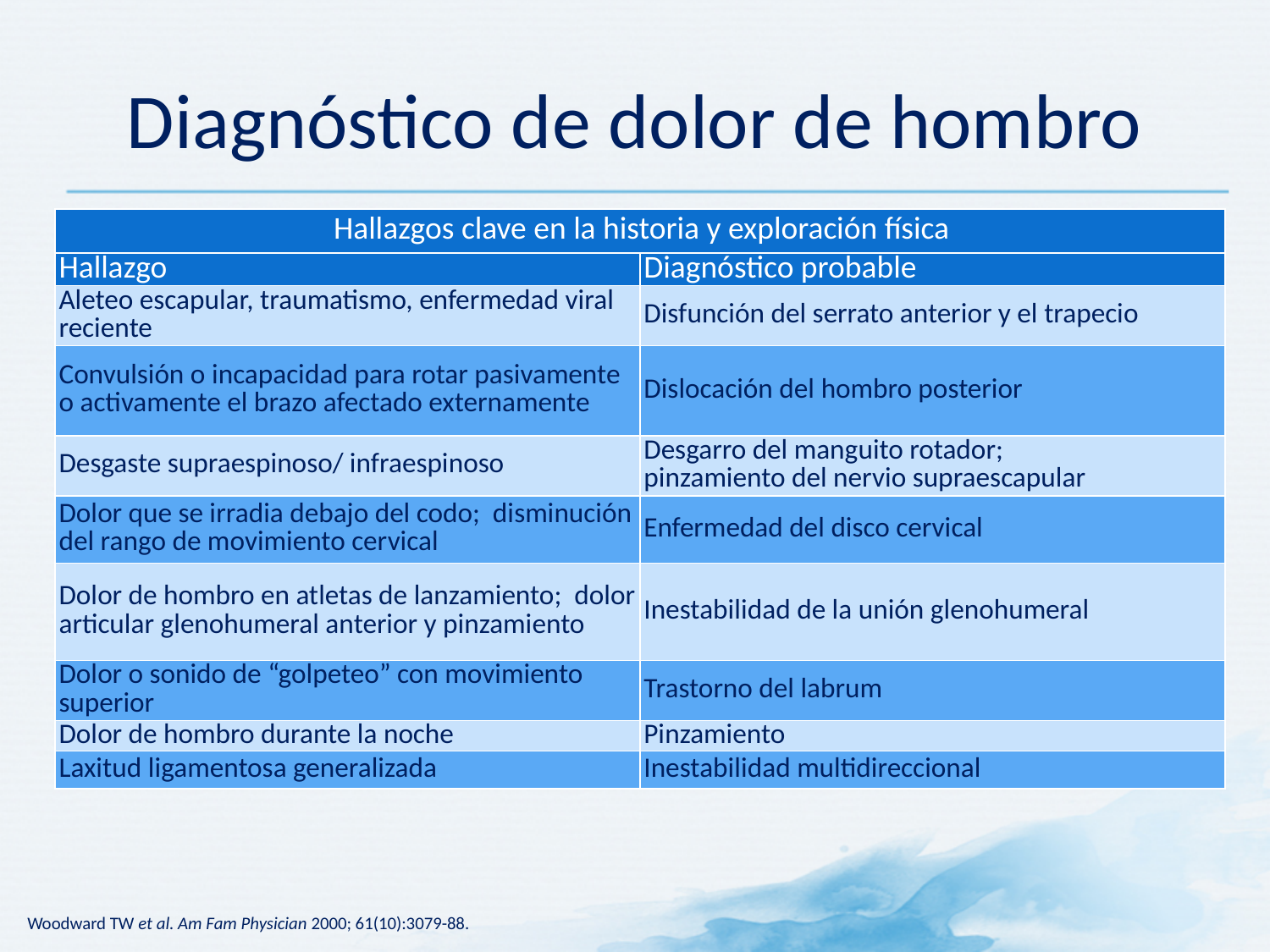

# Diagnóstico de dolor de hombro
| Hallazgos clave en la historia y exploración física |  |
| --- | --- |
| Hallazgo | Diagnóstico probable |
| Aleteo escapular, traumatismo, enfermedad viral reciente | Disfunción del serrato anterior y el trapecio |
| Convulsión o incapacidad para rotar pasivamente o activamente el brazo afectado externamente | Dislocación del hombro posterior |
| Desgaste supraespinoso/ infraespinoso | Desgarro del manguito rotador; pinzamiento del nervio supraescapular |
| Dolor que se irradia debajo del codo; disminución del rango de movimiento cervical | Enfermedad del disco cervical |
| Dolor de hombro en atletas de lanzamiento; dolor articular glenohumeral anterior y pinzamiento | Inestabilidad de la unión glenohumeral |
| Dolor o sonido de “golpeteo” con movimiento superior | Trastorno del labrum |
| Dolor de hombro durante la noche | Pinzamiento |
| Laxitud ligamentosa generalizada | Inestabilidad multidireccional |
Woodward TW et al. Am Fam Physician 2000; 61(10):3079-88.